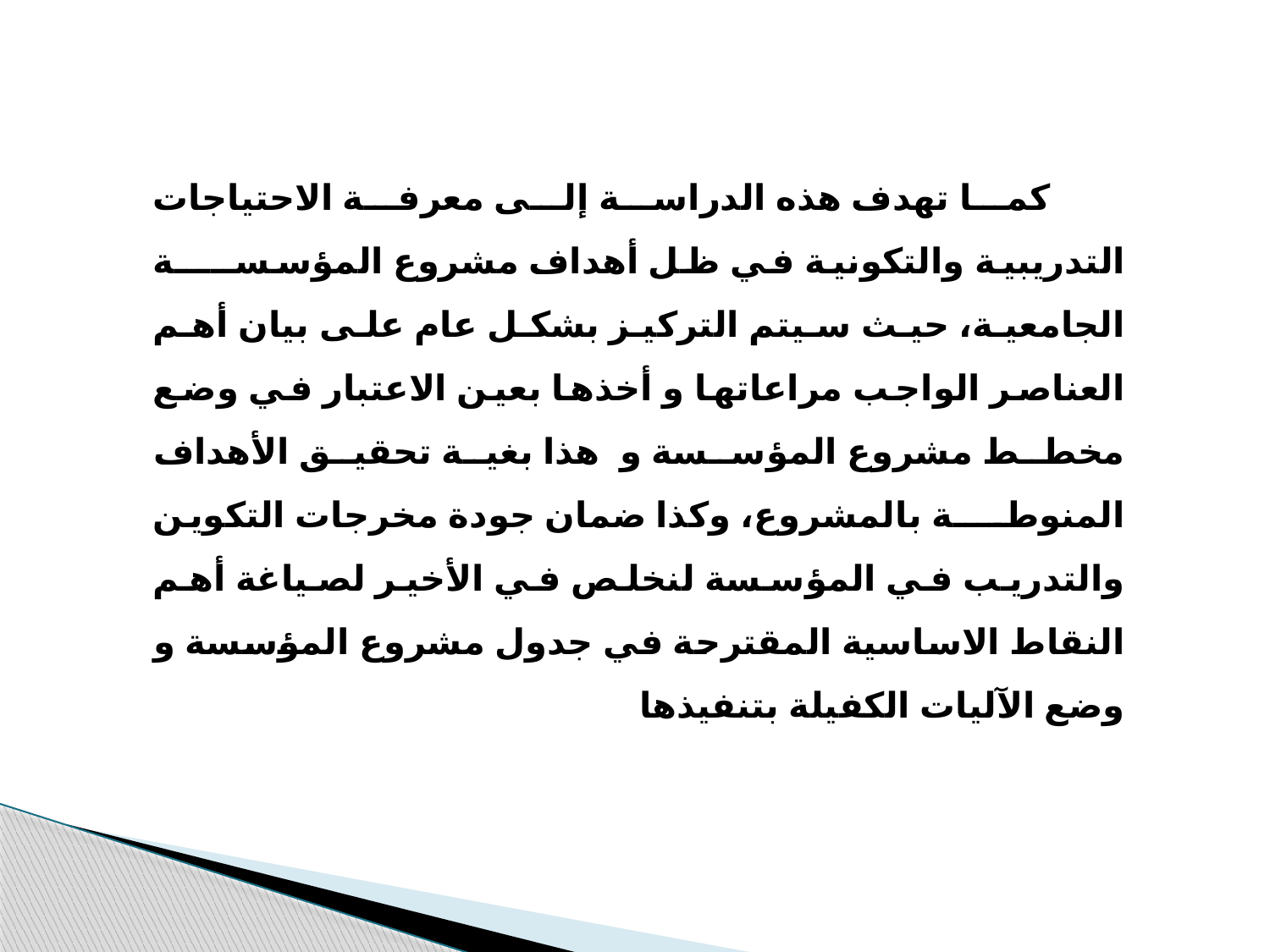

كما تهدف هذه الدراسة إلى معرفة الاحتياجات التدريبية والتكونية في ظل أهداف مشروع المؤسســـــة الجامعية، حيث سيتم التركيز بشكل عام على بيان أهم العناصر الواجب مراعاتها و أخذها بعين الاعتبار في وضع مخطط مشروع المؤسسة و  هذا بغية تحقيق الأهداف المنوطــــة بالمشروع، وكذا ضمان جودة مخرجات التكوين والتدريب في المؤسسة لنخلص في الأخير لصياغة أهم النقاط الاساسية المقترحة في جدول مشروع المؤسسة و وضع الآليات الكفيلة بتنفيذها